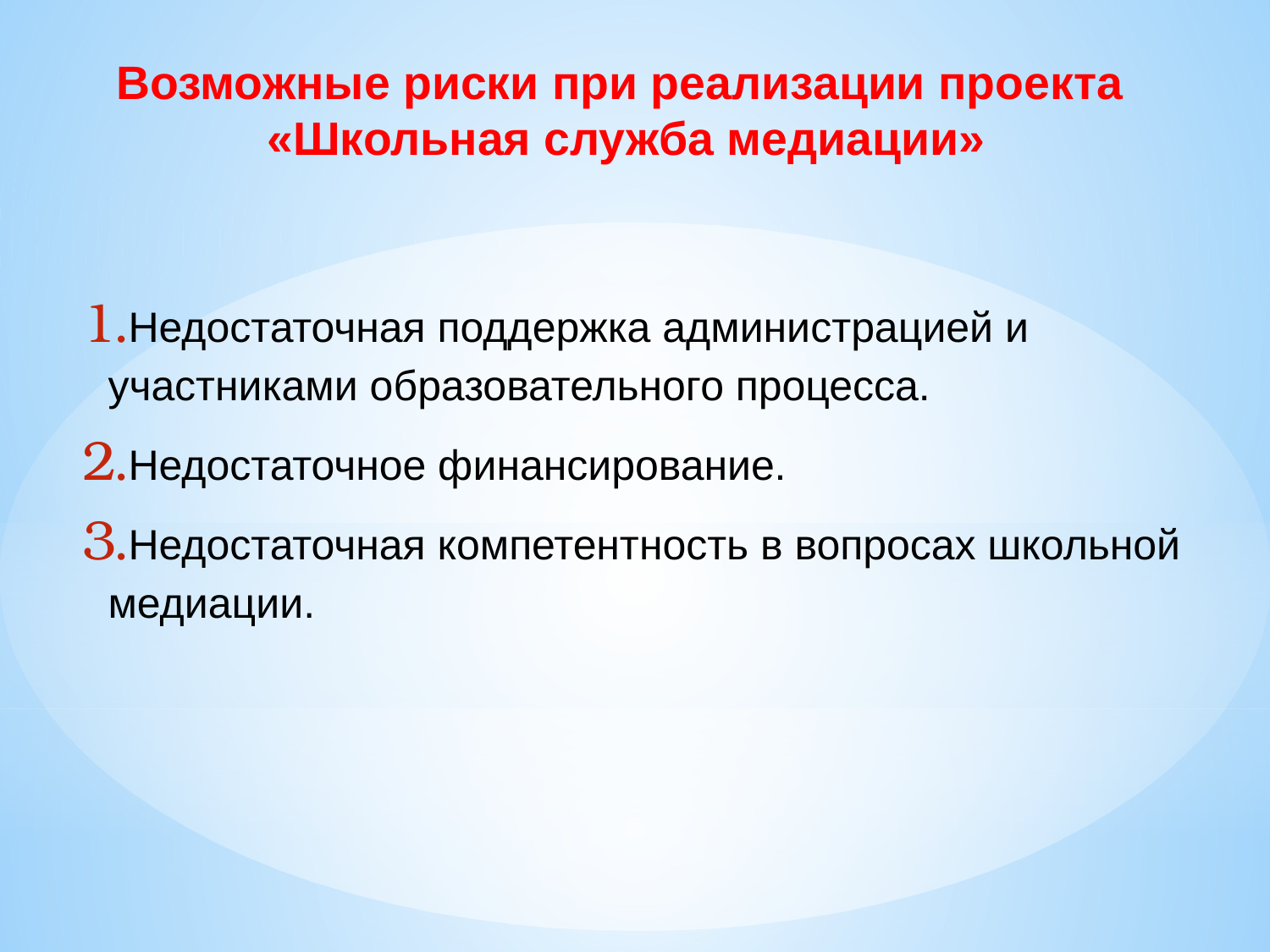

# Возможные риски при реализации проекта «Школьная служба медиации»
Недостаточная поддержка администрацией и участниками образовательного процесса.
Недостаточное финансирование.
Недостаточная компетентность в вопросах школьной медиации.